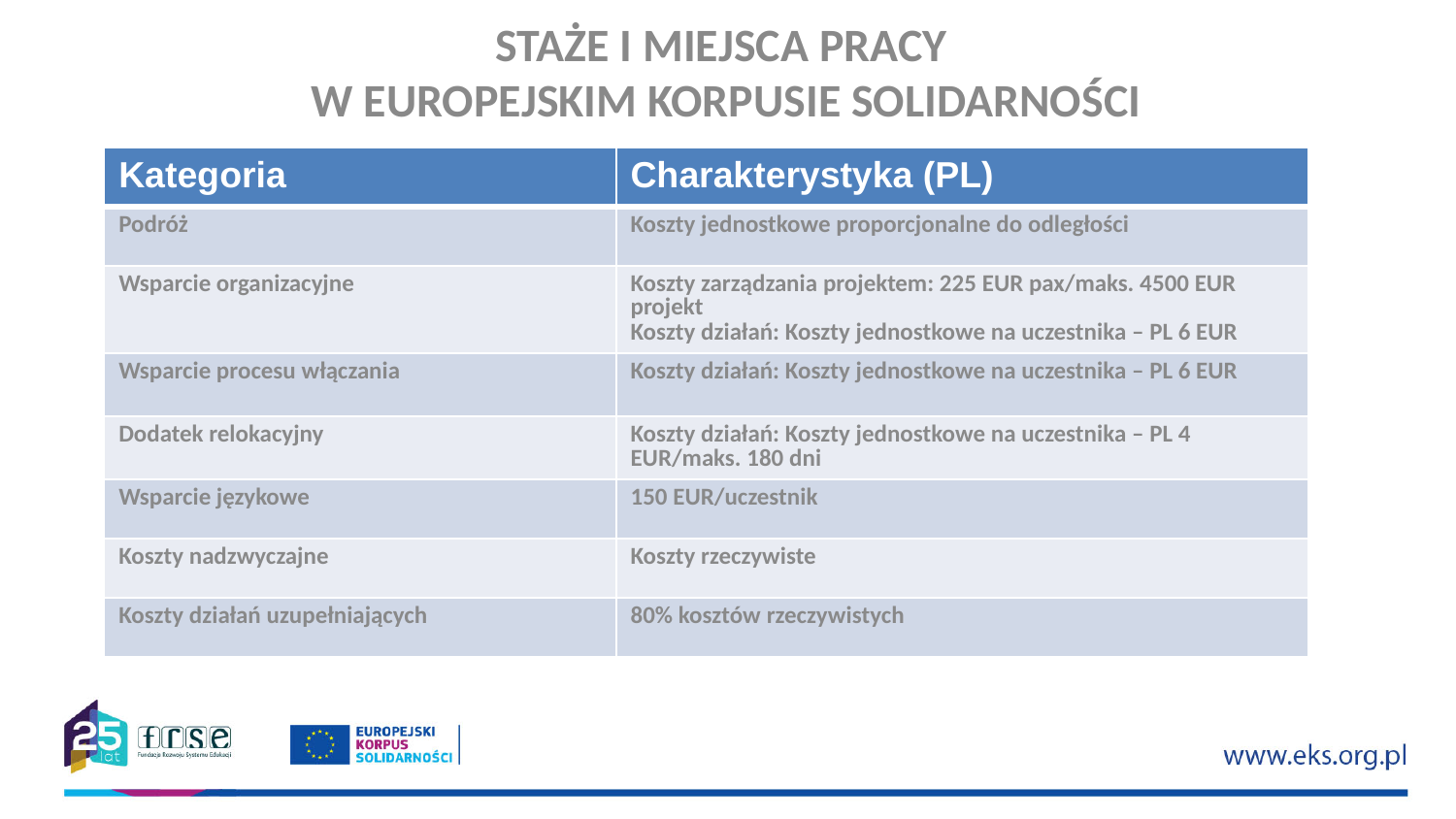

# STAŻE I MIEJSCA PRACY W EUROPEJSKIM KORPUSIE SOLIDARNOŚCI
| Kategoria | Charakterystyka (PL) |
| --- | --- |
| Podróż | Koszty jednostkowe proporcjonalne do odległości |
| Wsparcie organizacyjne | Koszty zarządzania projektem: 225 EUR pax/maks. 4500 EUR projekt Koszty działań: Koszty jednostkowe na uczestnika – PL 6 EUR |
| Wsparcie procesu włączania | Koszty działań: Koszty jednostkowe na uczestnika – PL 6 EUR |
| Dodatek relokacyjny | Koszty działań: Koszty jednostkowe na uczestnika – PL 4 EUR/maks. 180 dni |
| Wsparcie językowe | 150 EUR/uczestnik |
| Koszty nadzwyczajne | Koszty rzeczywiste |
| Koszty działań uzupełniających | 80% kosztów rzeczywistych |